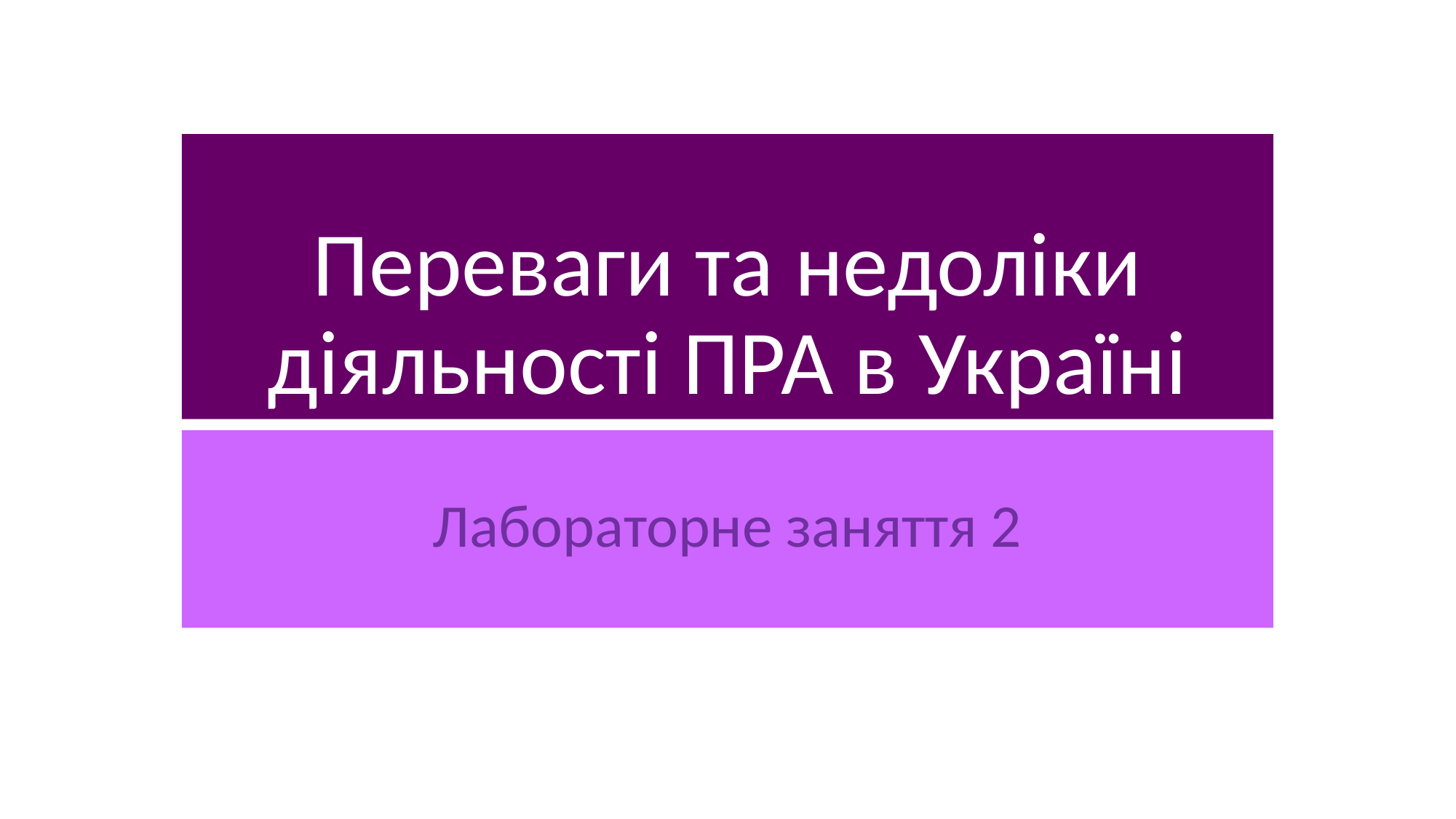

# Переваги та недоліки діяльності ПРА в Україні

Лабораторне заняття 2